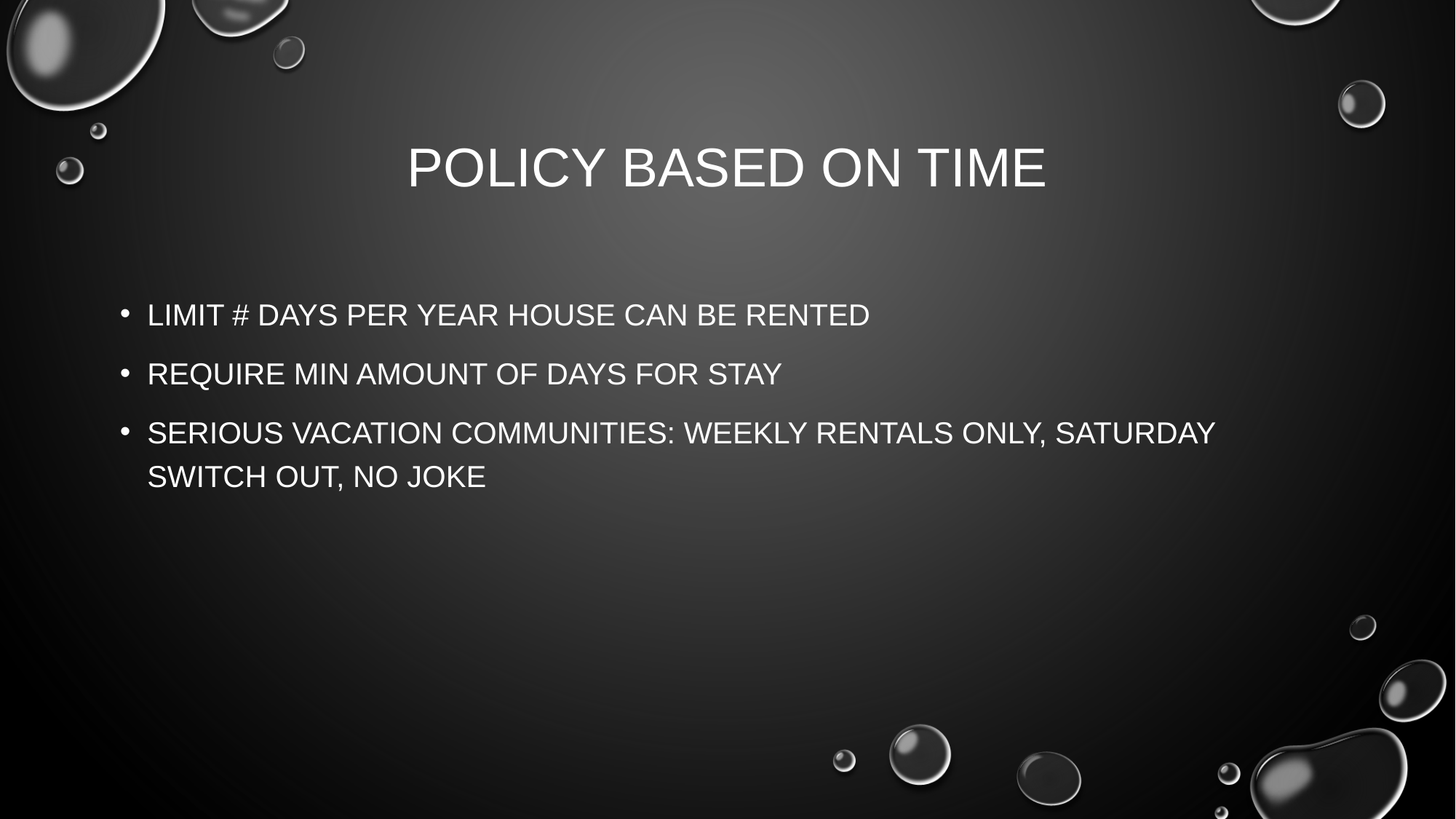

# Policy based on time
Limit # days per year house can be rented
Require min amount of days for stay
Serious vacation communities: weekly rentals only, Saturday switch out, no joke